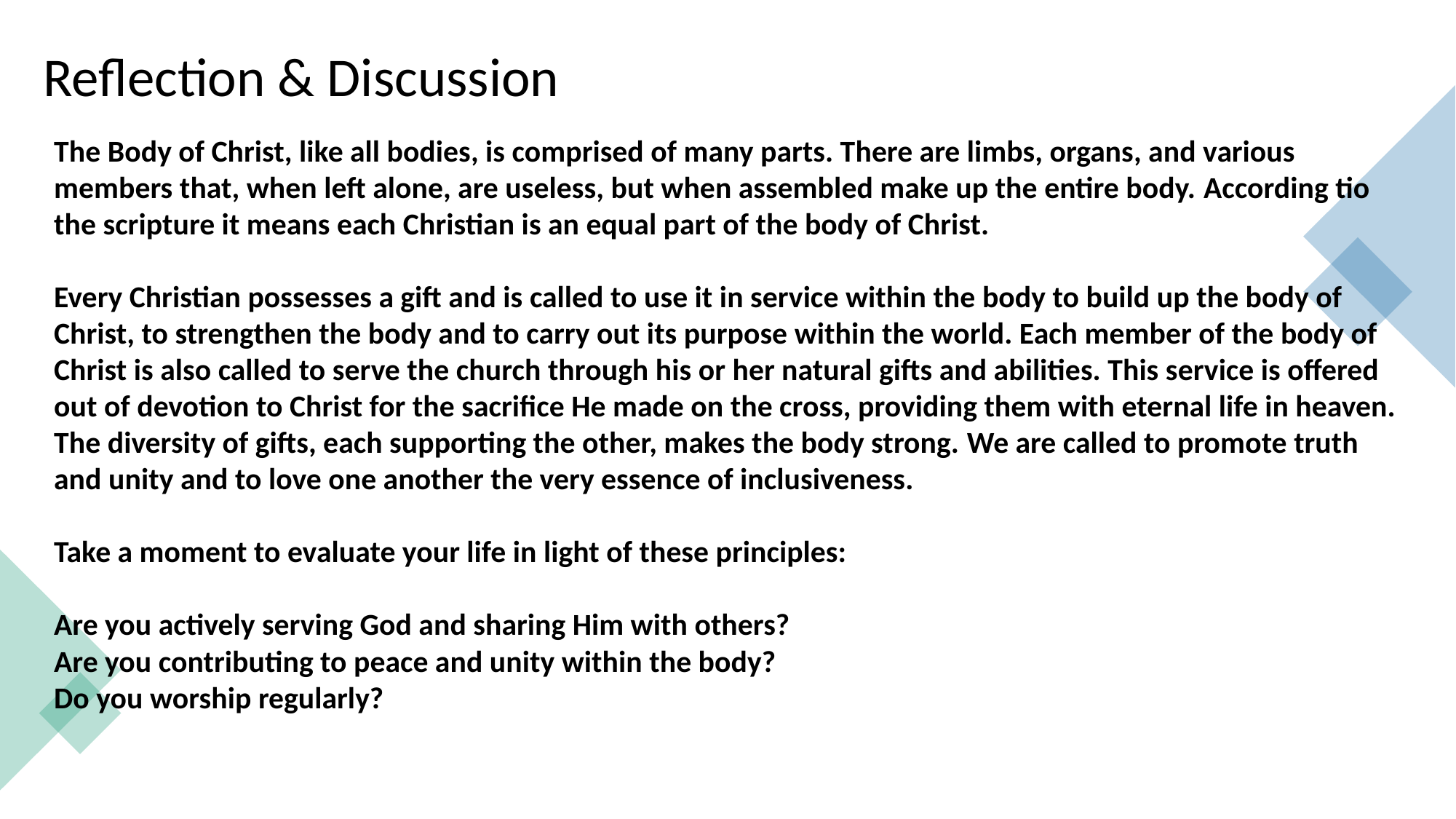

# Reflection & Discussion

The Body of Christ, like all bodies, is comprised of many parts. There are limbs, organs, and various members that, when left alone, are useless, but when assembled make up the entire body. According tio the scripture it means each Christian is an equal part of the body of Christ.
Every Christian possesses a gift and is called to use it in service within the body to build up the body of Christ, to strengthen the body and to carry out its purpose within the world. Each member of the body of Christ is also called to serve the church through his or her natural gifts and abilities. This service is offered out of devotion to Christ for the sacrifice He made on the cross, providing them with eternal life in heaven. The diversity of gifts, each supporting the other, makes the body strong. We are called to promote truth and unity and to love one another the very essence of inclusiveness.

Take a moment to evaluate your life in light of these principles:
Are you actively serving God and sharing Him with others?
Are you contributing to peace and unity within the body?
Do you worship regularly?